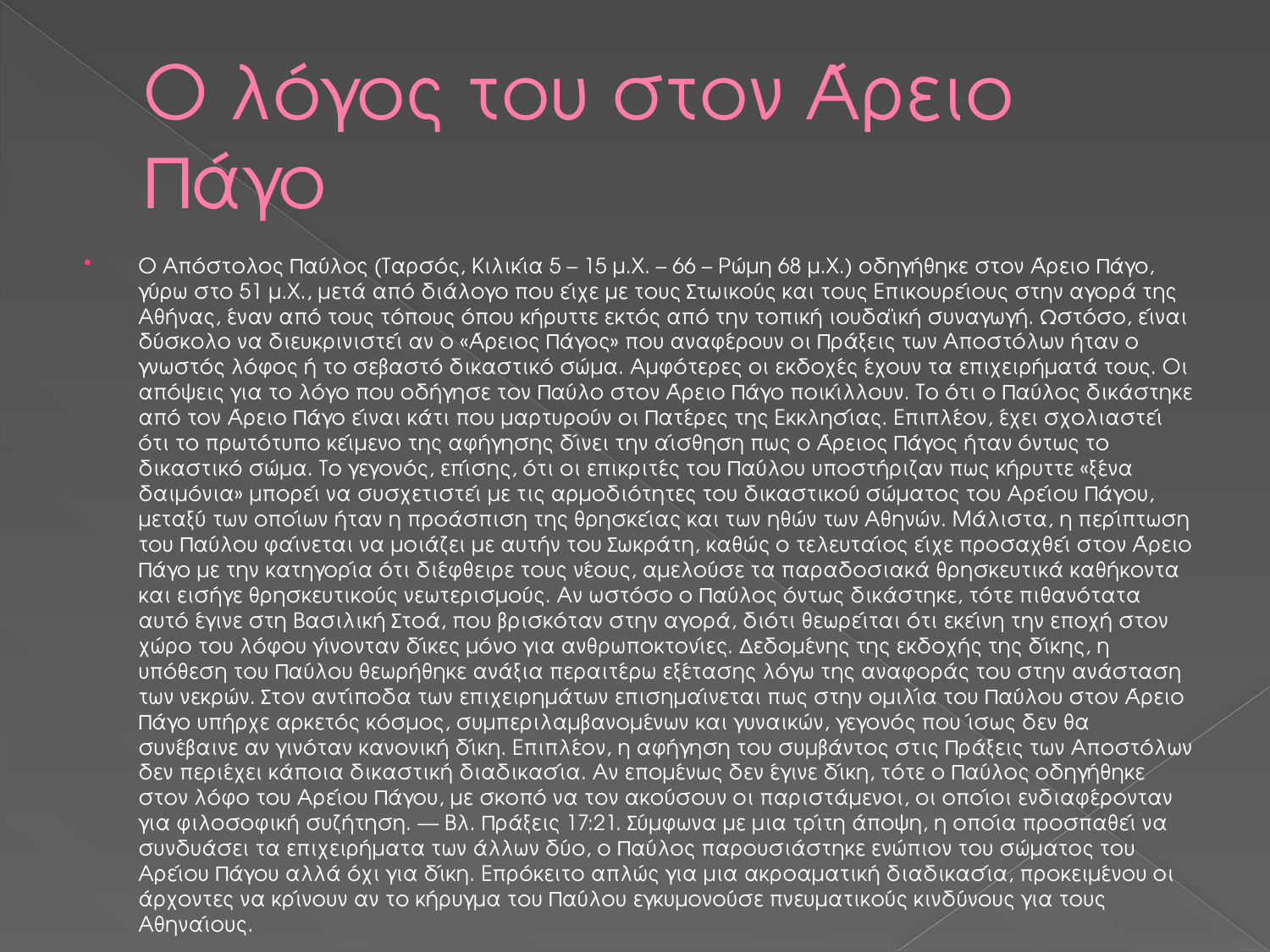

# Ο λόγος του στον Άρειο Πάγο
Ο Απόστολος Παύλος (Ταρσός, Κιλικία 5 – 15 μ.Χ. – 66 – Ρώμη 68 μ.Χ.) οδηγήθηκε στον Άρειο Πάγο, γύρω στο 51 μ.Χ., μετά από διάλογο που είχε με τους Στωικούς και τους Επικουρείους στην αγορά της Αθήνας, έναν από τους τόπους όπου κήρυττε εκτός από την τοπική ιουδαϊκή συναγωγή. Ωστόσο, είναι δύσκολο να διευκρινιστεί αν ο «Άρειος Πάγος» που αναφέρουν οι Πράξεις των Αποστόλων ήταν ο γνωστός λόφος ή το σεβαστό δικαστικό σώμα. Αμφότερες οι εκδοχές έχουν τα επιχειρήματά τους. Οι απόψεις για το λόγο που οδήγησε τον Παύλο στον Άρειο Πάγο ποικίλλουν. Το ότι ο Παύλος δικάστηκε από τον Άρειο Πάγο είναι κάτι που μαρτυρούν οι Πατέρες της Εκκλησίας. Επιπλέον, έχει σχολιαστεί ότι το πρωτότυπο κείμενο της αφήγησης δίνει την αίσθηση πως ο Άρειος Πάγος ήταν όντως το δικαστικό σώμα. Το γεγονός, επίσης, ότι οι επικριτές του Παύλου υποστήριζαν πως κήρυττε «ξένα δαιμόνια» μπορεί να συσχετιστεί με τις αρμοδιότητες του δικαστικού σώματος του Αρείου Πάγου, μεταξύ των οποίων ήταν η προάσπιση της θρησκείας και των ηθών των Αθηνών. Μάλιστα, η περίπτωση του Παύλου φαίνεται να μοιάζει με αυτήν του Σωκράτη, καθώς ο τελευταίος είχε προσαχθεί στον Άρειο Πάγο με την κατηγορία ότι διέφθειρε τους νέους, αμελούσε τα παραδοσιακά θρησκευτικά καθήκοντα και εισήγε θρησκευτικούς νεωτερισμούς. Αν ωστόσο ο Παύλος όντως δικάστηκε, τότε πιθανότατα αυτό έγινε στη Βασιλική Στοά, που βρισκόταν στην αγορά, διότι θεωρείται ότι εκείνη την εποχή στον χώρο του λόφου γίνονταν δίκες μόνο για ανθρωποκτονίες. Δεδομένης της εκδοχής της δίκης, η υπόθεση του Παύλου θεωρήθηκε ανάξια περαιτέρω εξέτασης λόγω της αναφοράς του στην ανάσταση των νεκρών. Στον αντίποδα των επιχειρημάτων επισημαίνεται πως στην ομιλία του Παύλου στον Άρειο Πάγο υπήρχε αρκετός κόσμος, συμπεριλαμβανομένων και γυναικών, γεγονός που ίσως δεν θα συνέβαινε αν γινόταν κανονική δίκη. Επιπλέον, η αφήγηση του συμβάντος στις Πράξεις των Αποστόλων δεν περιέχει κάποια δικαστική διαδικασία. Αν επομένως δεν έγινε δίκη, τότε ο Παύλος οδηγήθηκε στον λόφο του Αρείου Πάγου, με σκοπό να τον ακούσουν οι παριστάμενοι, οι οποίοι ενδιαφέρονταν για φιλοσοφική συζήτηση. — Βλ. Πράξεις 17:21. Σύμφωνα με μια τρίτη άποψη, η οποία προσπαθεί να συνδυάσει τα επιχειρήματα των άλλων δύο, ο Παύλος παρουσιάστηκε ενώπιον του σώματος του Αρείου Πάγου αλλά όχι για δίκη. Επρόκειτο απλώς για μια ακροαματική διαδικασία, προκειμένου οι άρχοντες να κρίνουν αν το κήρυγμα του Παύλου εγκυμονούσε πνευματικούς κινδύνους για τους Αθηναίους.